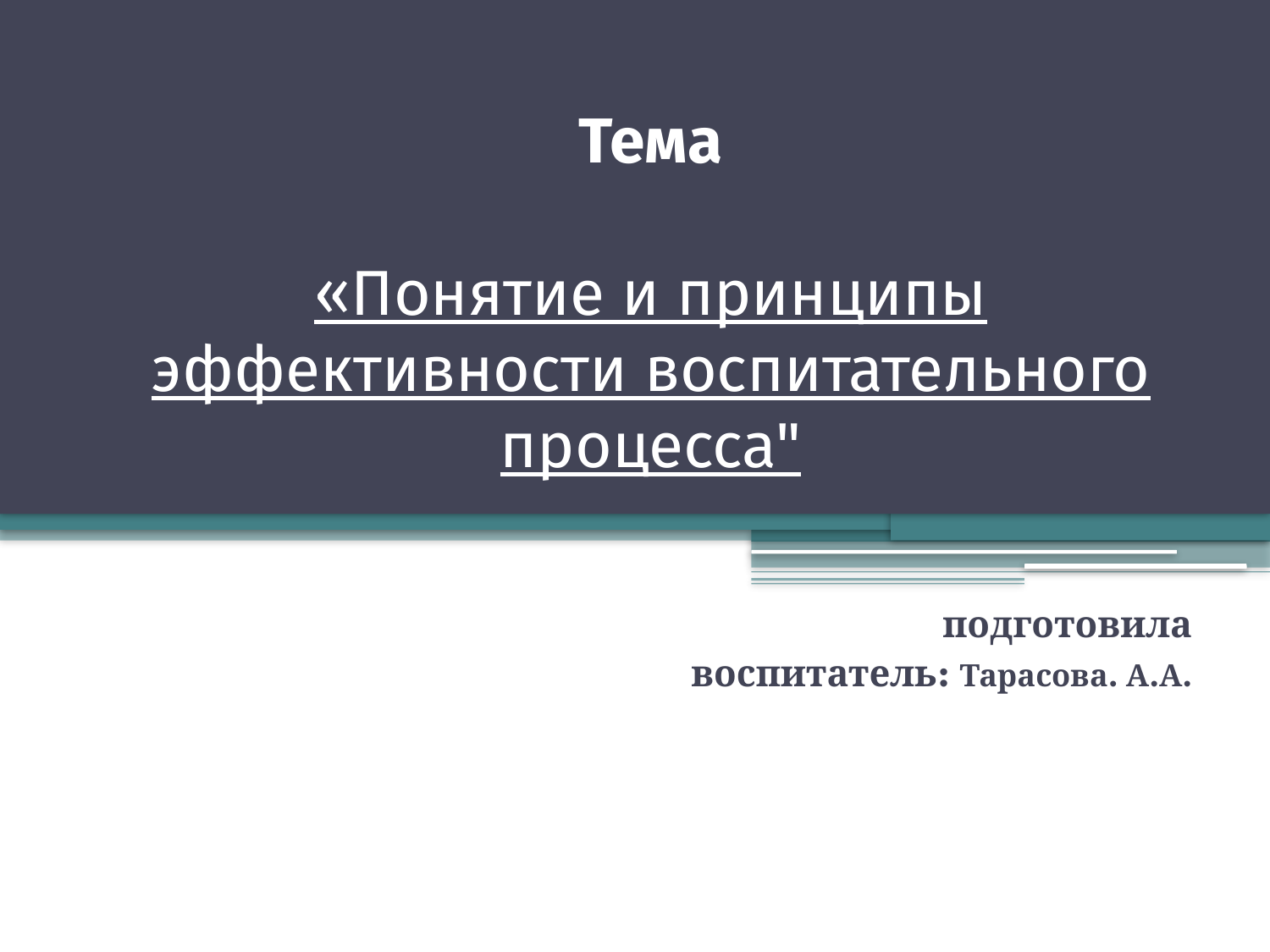

# Тема   «Понятие и принципы эффективности воспитательного процесса"
 подготовила
 воспитатель: Тарасова. А.А.